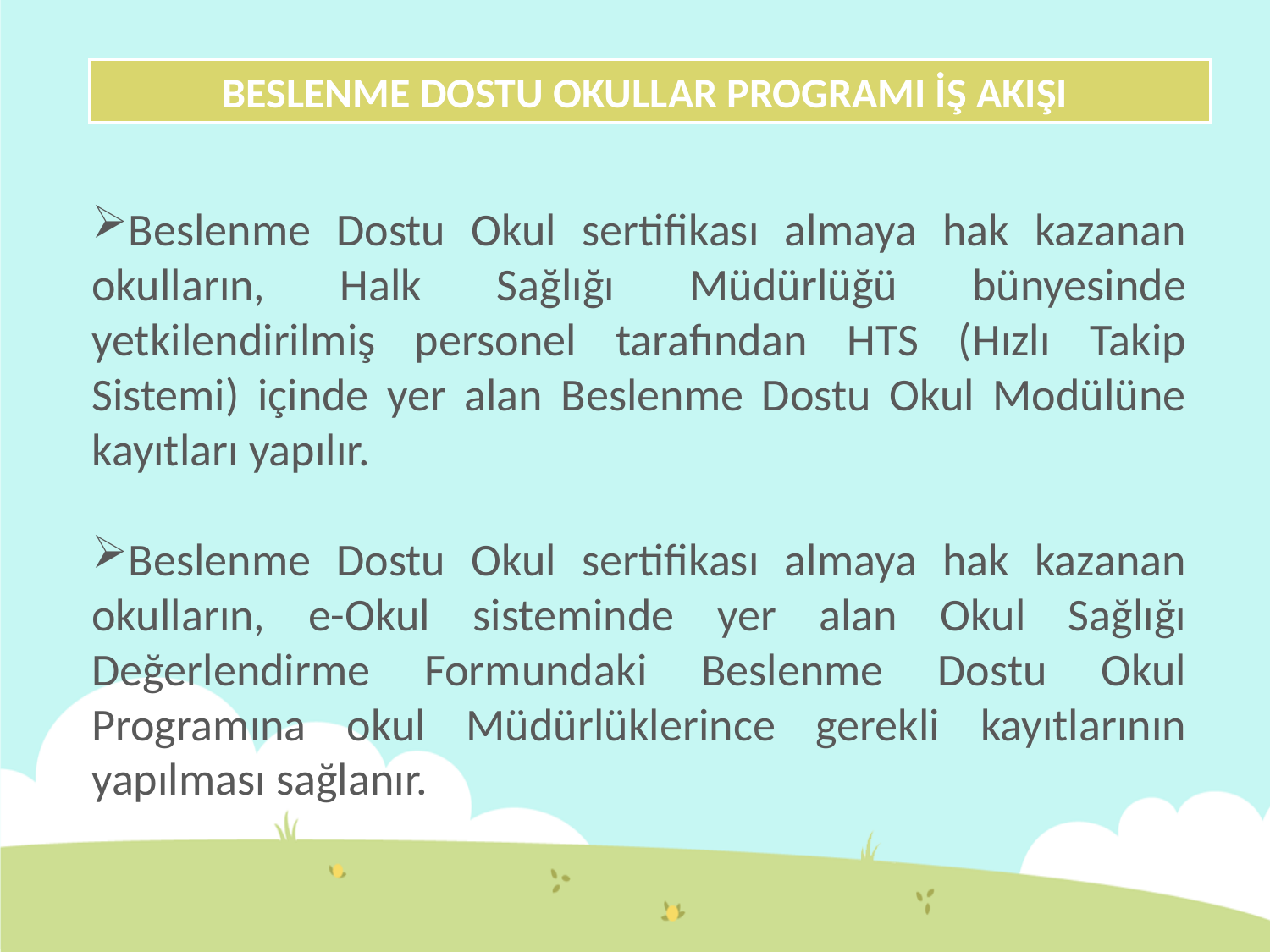

BESLENME DOSTU OKULLAR PROGRAMI İŞ AKIŞI

Beslenme Dostu Okul sertifikası almaya hak kazanan okulların, Halk Sağlığı Müdürlüğü bünyesinde yetkilendirilmiş personel tarafından HTS (Hızlı Takip Sistemi) içinde yer alan Beslenme Dostu Okul Modülüne kayıtları yapılır.

Beslenme Dostu Okul sertifikası almaya hak kazanan okulların, e-Okul sisteminde yer alan Okul Sağlığı Değerlendirme Formundaki Beslenme Dostu Okul Programına okul Müdürlüklerince gerekli kayıtlarının yapılması sağlanır.